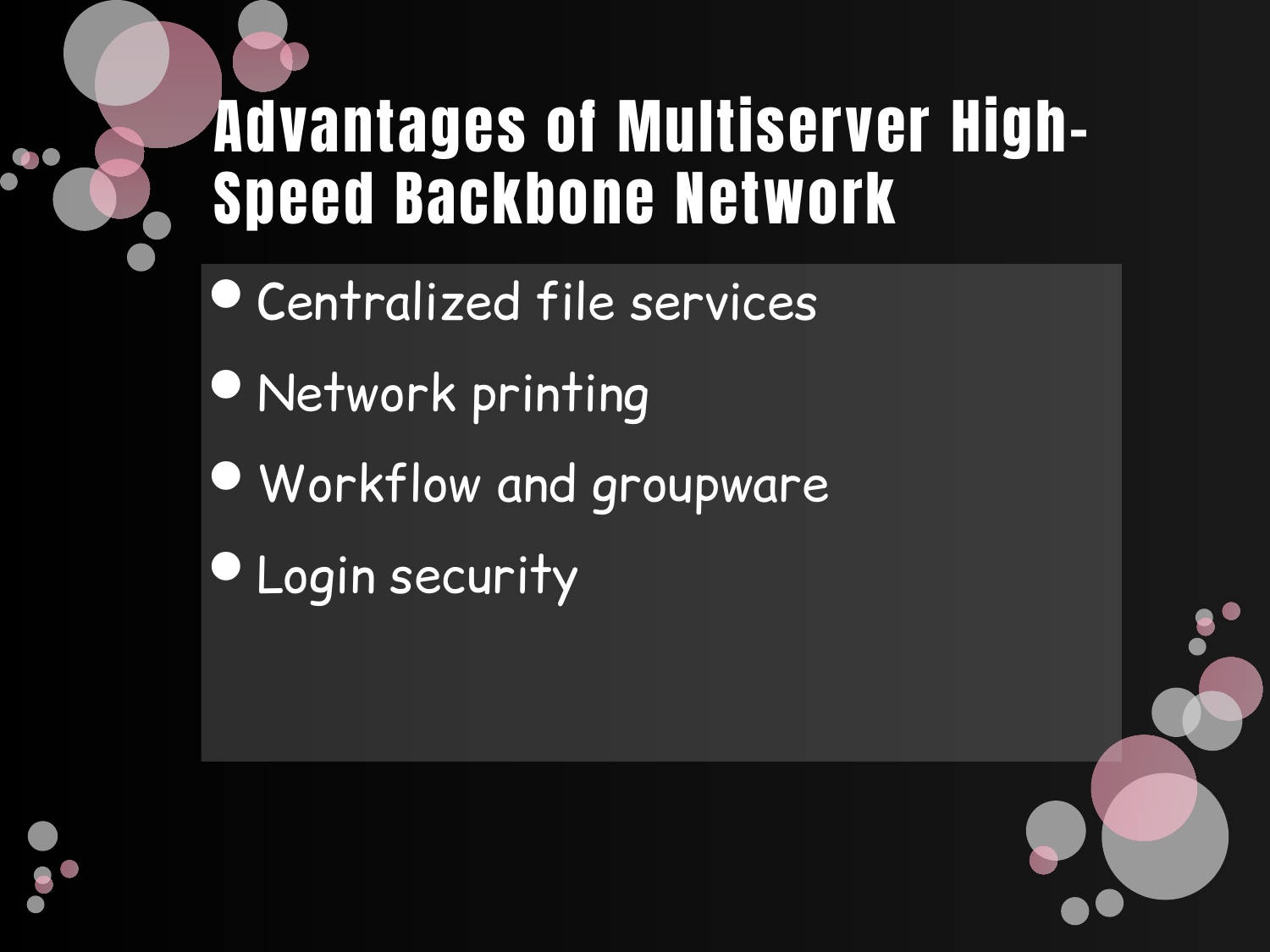

# Advantages of Multiserver High-Speed Backbone Network
Centralized file services
Network printing
Workflow and groupware
Login security